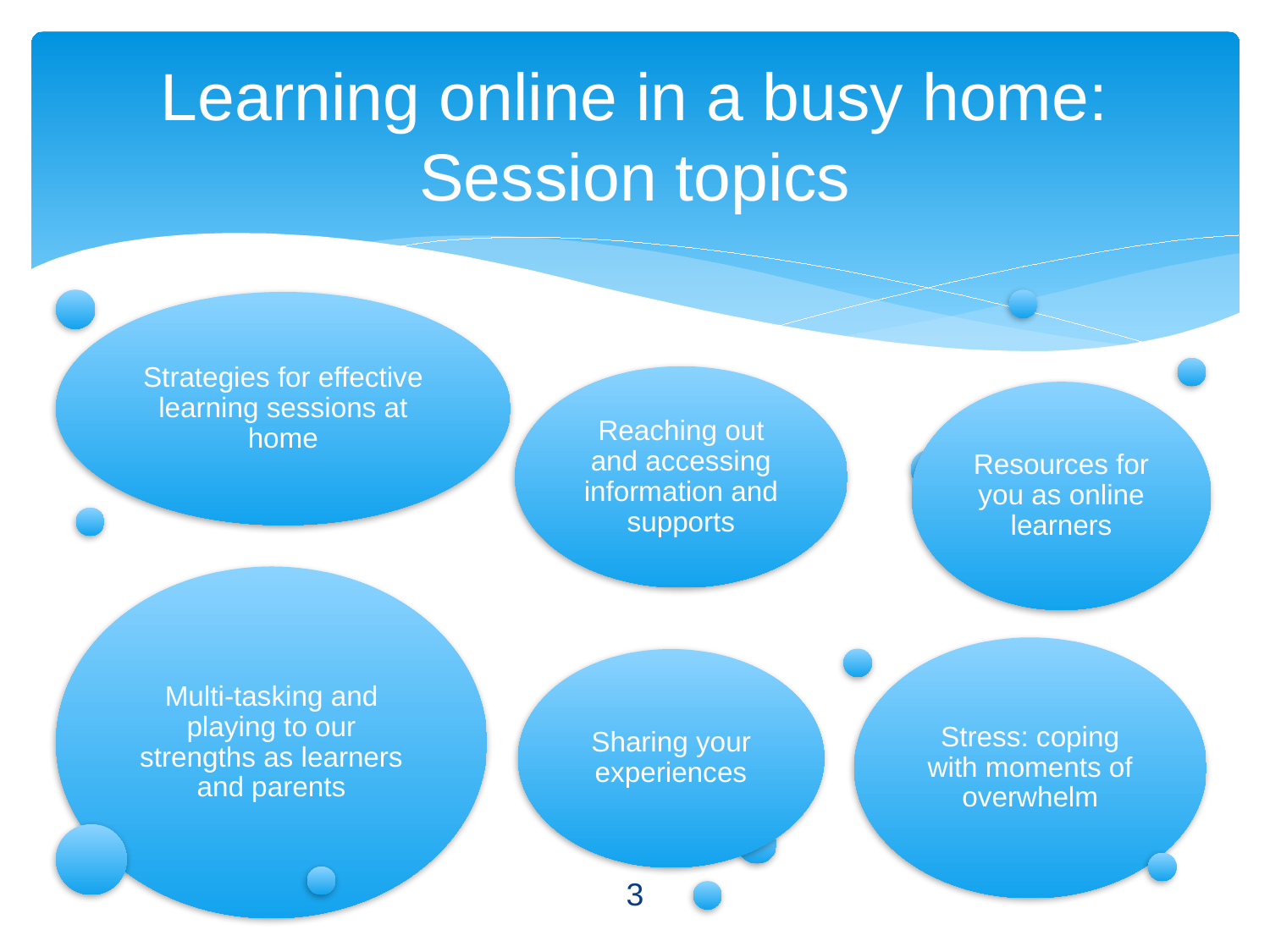

# Learning online in a busy home: Session topics
Multi-tasking and playing to our strengths as learners and parents
Strategies for effective learning sessions at home
Resources for you as online learners
Stress: coping with moments of overwhelm
Sharing your experiences
Reaching out and accessing information and supports
3